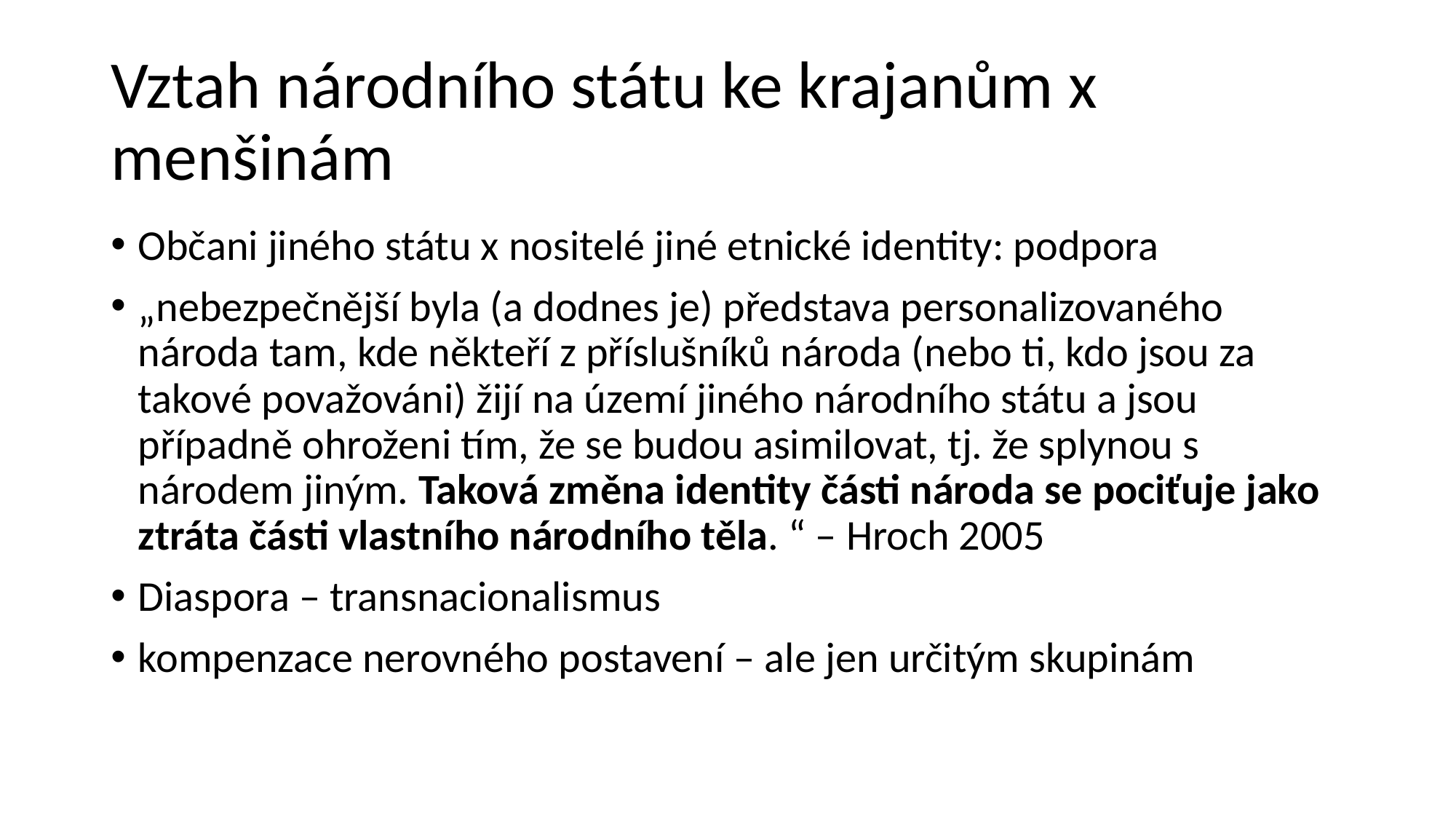

# Vztah národního státu ke krajanům x menšinám
Občani jiného státu x nositelé jiné etnické identity: podpora
„nebezpečnější byla (a dodnes je) představa personalizovaného národa tam, kde někteří z příslušníků národa (nebo ti, kdo jsou za takové považováni) žijí na území jiného národního státu a jsou případně ohroženi tím, že se budou asimilovat, tj. že splynou s národem jiným. Taková změna identity části národa se pociťuje jako ztráta části vlastního národního těla. “ – Hroch 2005
Diaspora – transnacionalismus
kompenzace nerovného postavení – ale jen určitým skupinám